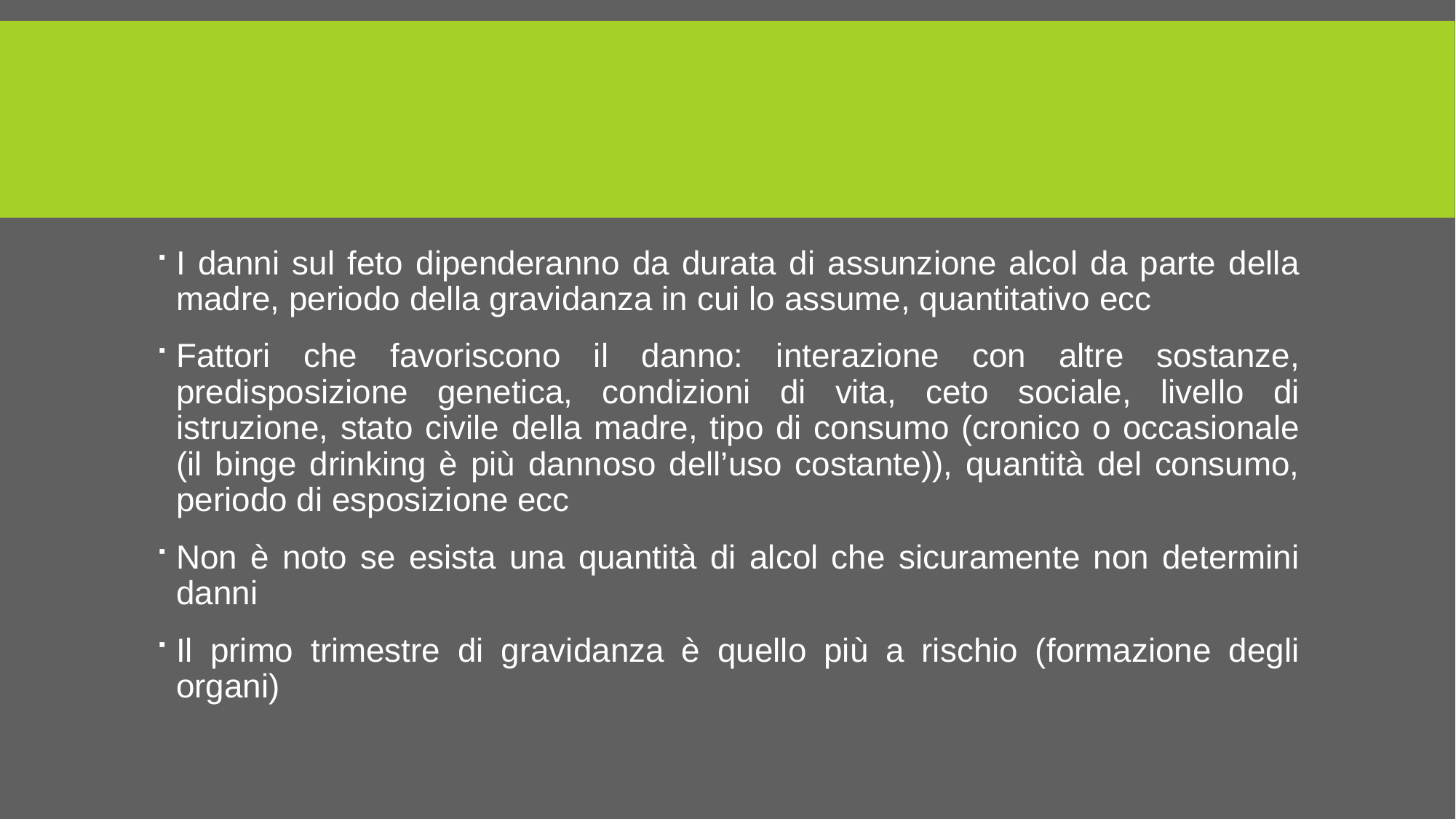

#
I danni sul feto dipenderanno da durata di assunzione alcol da parte della madre, periodo della gravidanza in cui lo assume, quantitativo ecc
Fattori che favoriscono il danno: interazione con altre sostanze, predisposizione genetica, condizioni di vita, ceto sociale, livello di istruzione, stato civile della madre, tipo di consumo (cronico o occasionale (il binge drinking è più dannoso dell’uso costante)), quantità del consumo, periodo di esposizione ecc
Non è noto se esista una quantità di alcol che sicuramente non determini danni
Il primo trimestre di gravidanza è quello più a rischio (formazione degli organi)